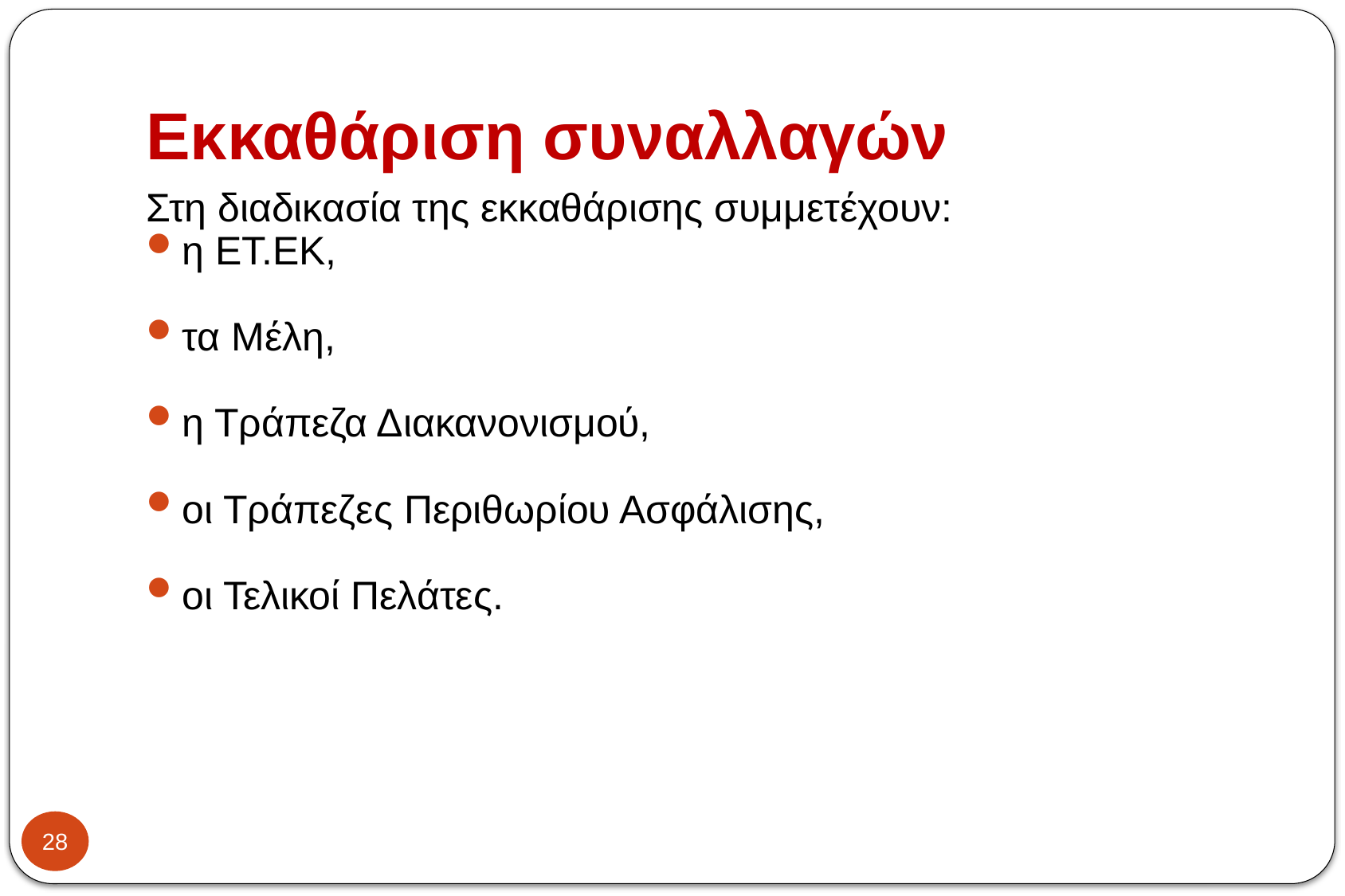

# Εκκαθάριση συναλλαγών
Στη διαδικασία της εκκαθάρισης συμμετέχουν:
η ΕΤ.ΕΚ,

τα Μέλη,

η Τράπεζα Διακανονισμού,

οι Τράπεζες Περιθωρίου Ασφάλισης,

οι Τελικοί Πελάτες.
28